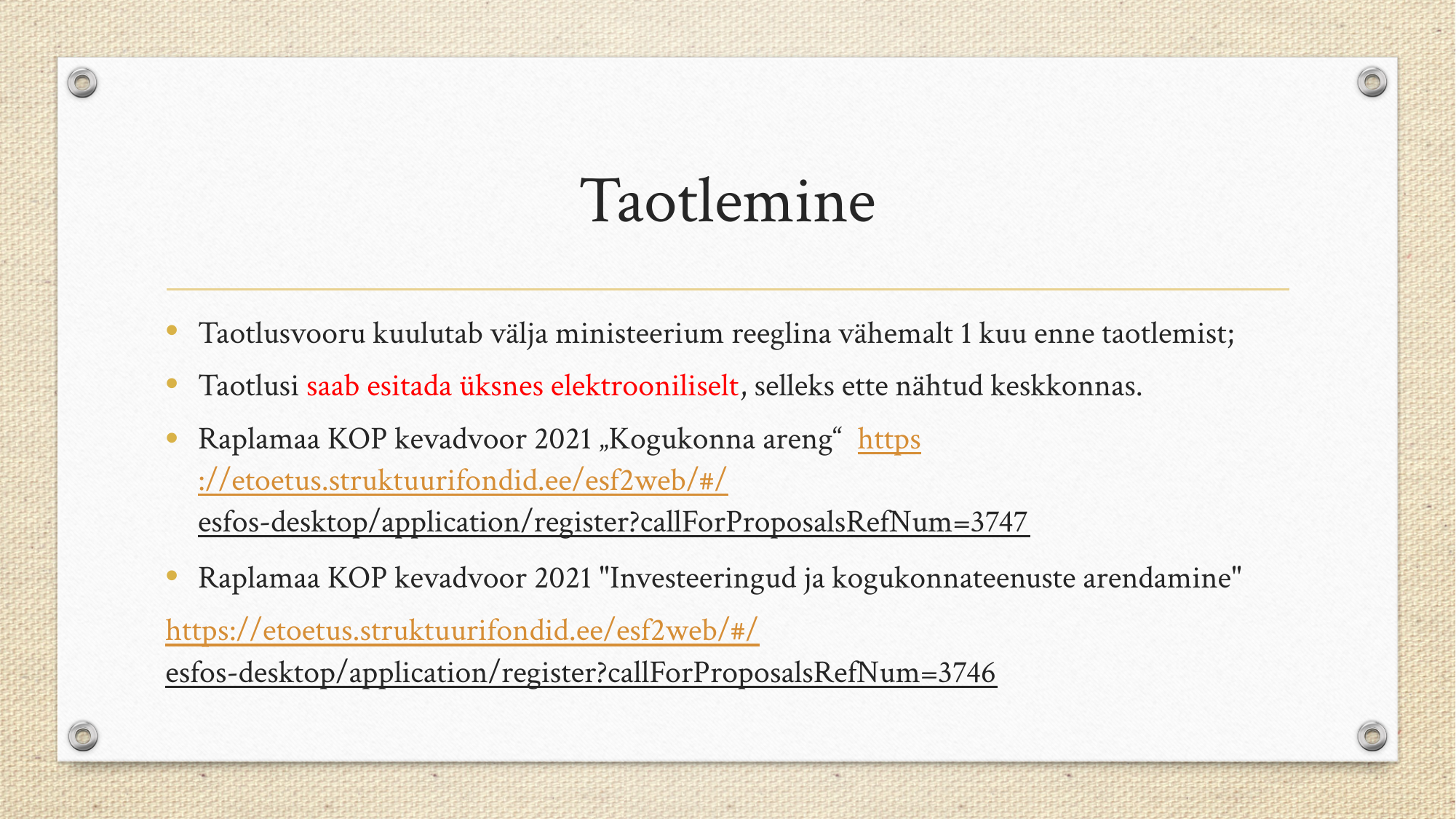

# Taotlemine
Taotlusvooru kuulutab välja ministeerium reeglina vähemalt 1 kuu enne taotlemist;
Taotlusi saab esitada üksnes elektrooniliselt, selleks ette nähtud keskkonnas.
Raplamaa KOP kevadvoor 2021 „Kogukonna areng“  https://etoetus.struktuurifondid.ee/esf2web/#/esfos-desktop/application/register?callForProposalsRefNum=3747
Raplamaa KOP kevadvoor 2021 "Investeeringud ja kogukonnateenuste arendamine"
https://etoetus.struktuurifondid.ee/esf2web/#/esfos-desktop/application/register?callForProposalsRefNum=3746